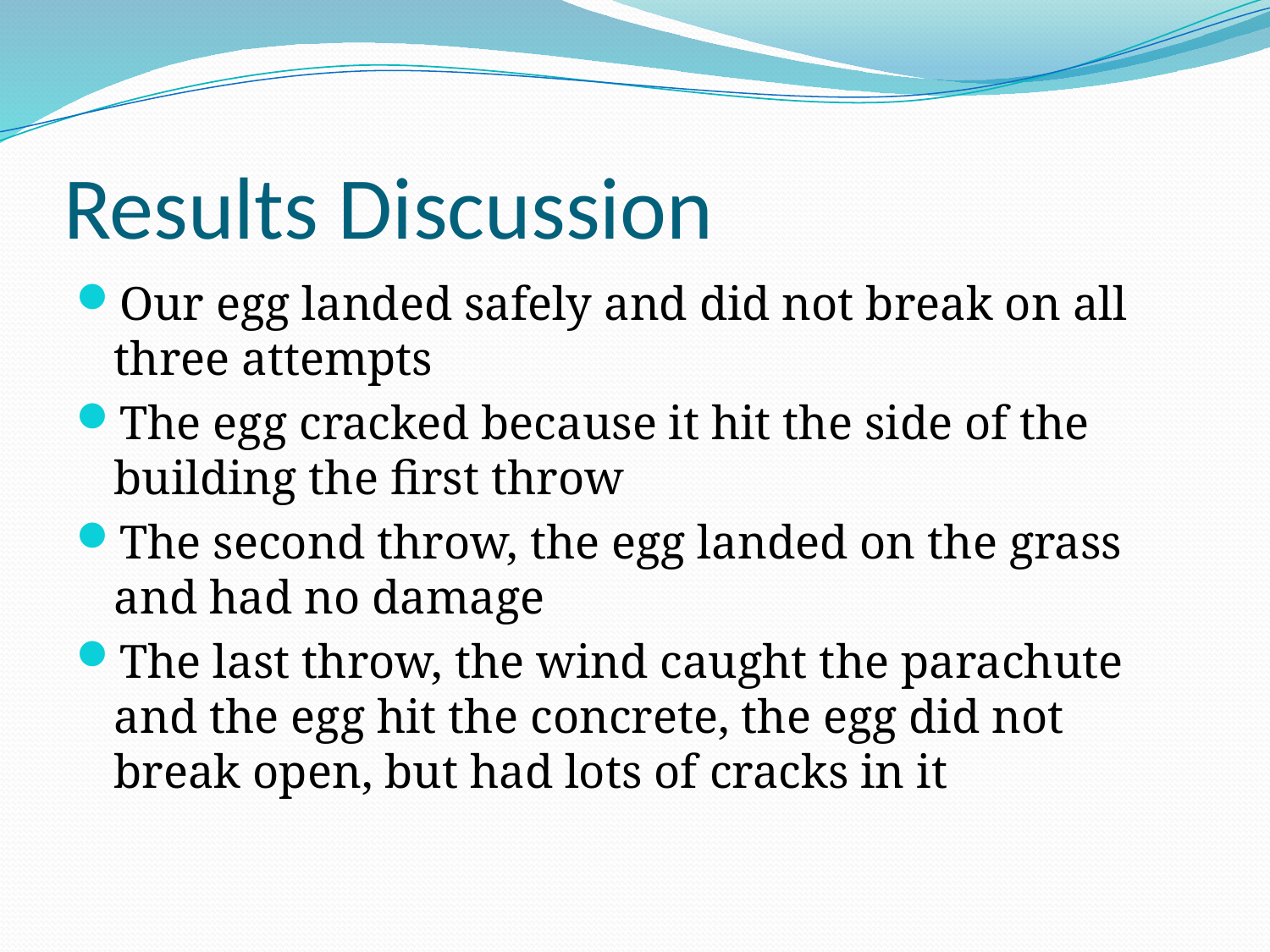

# Results Discussion
Our egg landed safely and did not break on all three attempts
The egg cracked because it hit the side of the building the first throw
The second throw, the egg landed on the grass and had no damage
The last throw, the wind caught the parachute and the egg hit the concrete, the egg did not break open, but had lots of cracks in it